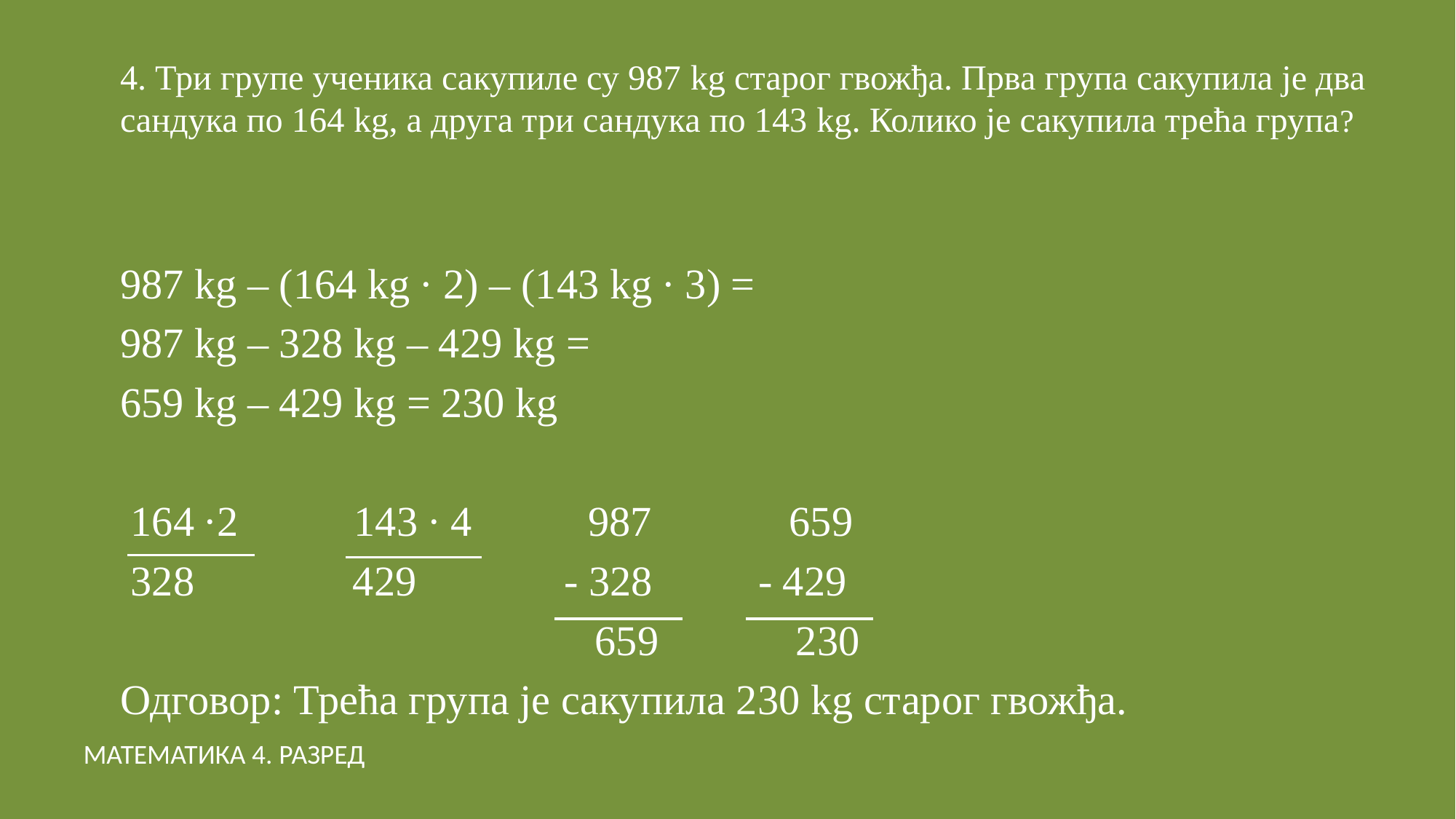

# 4. Три групе ученика сакупиле су 987 kg старог гвожђа. Прва група сакупила је два сандука по 164 kg, а друга три сандука по 143 kg. Колико је сакупила трећа група?

987 kg – (164 kg · 2) – (143 kg · 3) =
987 kg – 328 kg – 429 kg =
659 kg – 429 kg = 230 kg

 164 ·2           143 · 4           987             659
 328               429              - 328          - 429
                                             659             230
Одговор: Трећа група је сакупила 230 kg старог гвожђа.
МАТЕМАТИКА 4. РАЗРЕД